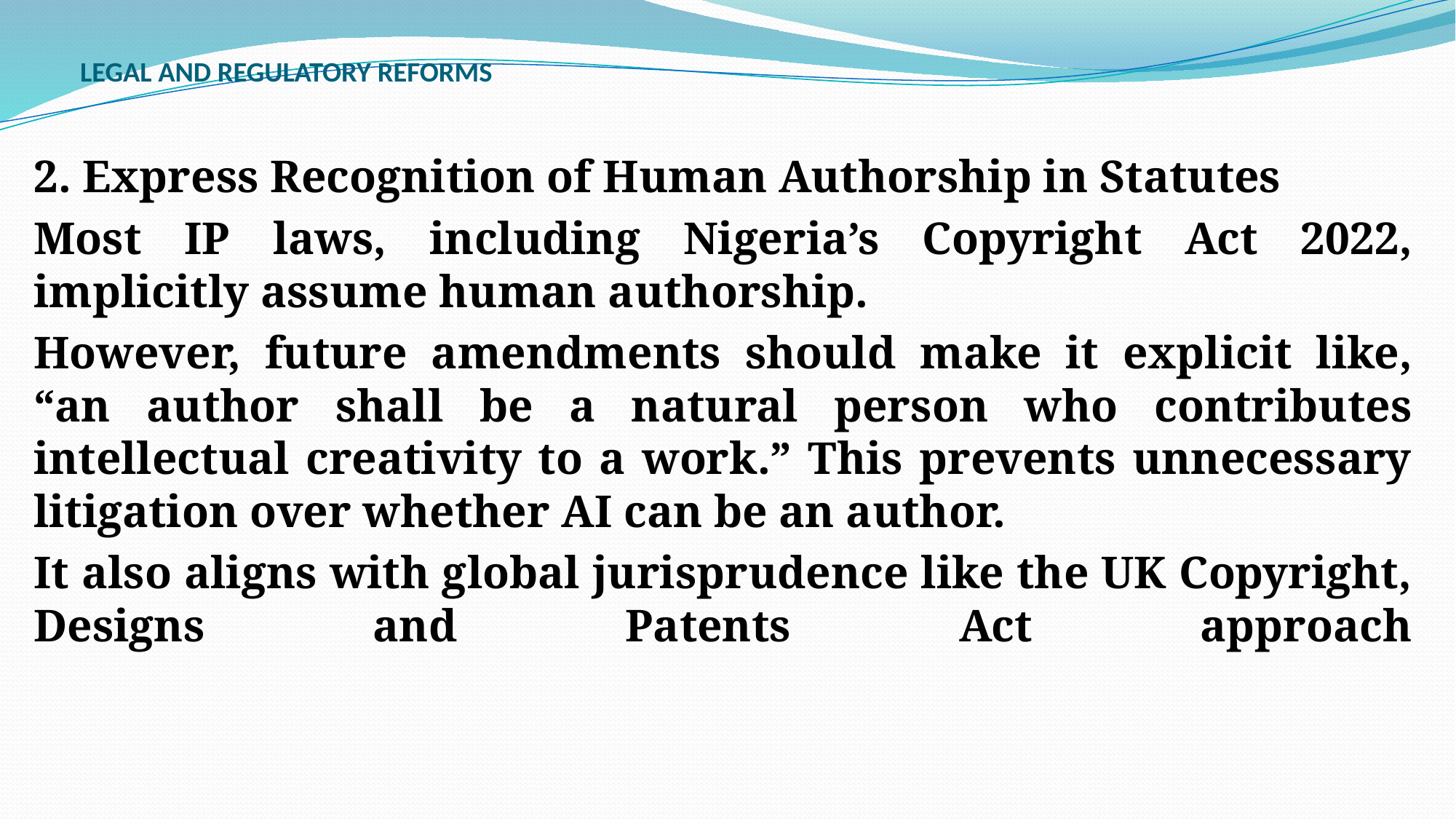

# LEGAL AND REGULATORY REFORMS

2. Express Recognition of Human Authorship in Statutes
Most IP laws, including Nigeria’s Copyright Act 2022, implicitly assume human authorship.
However, future amendments should make it explicit like, “an author shall be a natural person who contributes intellectual creativity to a work.” This prevents unnecessary litigation over whether AI can be an author.
It also aligns with global jurisprudence like the UK Copyright, Designs and Patents Act approach